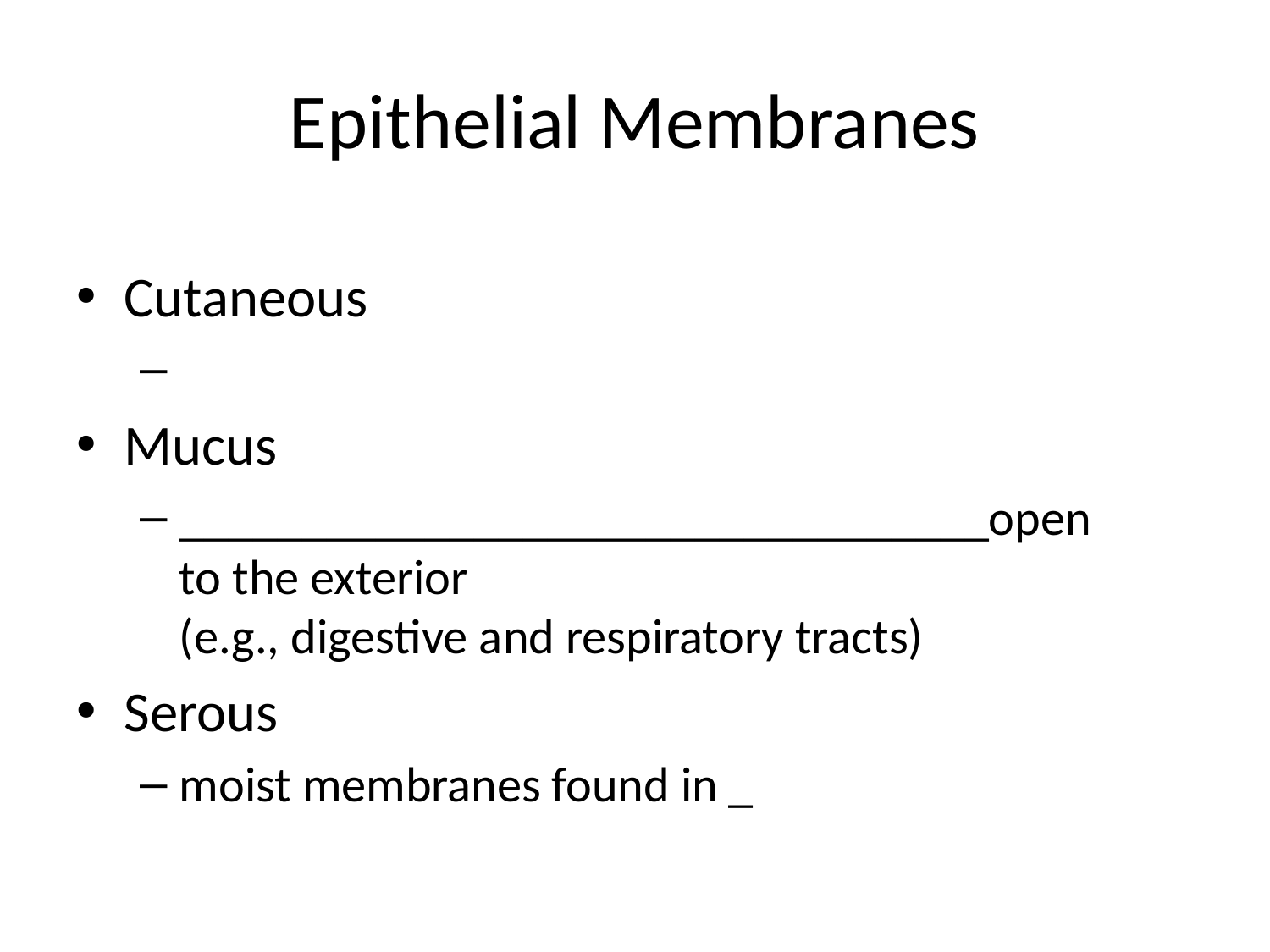

# Epithelial Membranes
Cutaneous

Mucus
_________________________________open to the exterior
(e.g., digestive and respiratory tracts)
Serous
moist membranes found in _